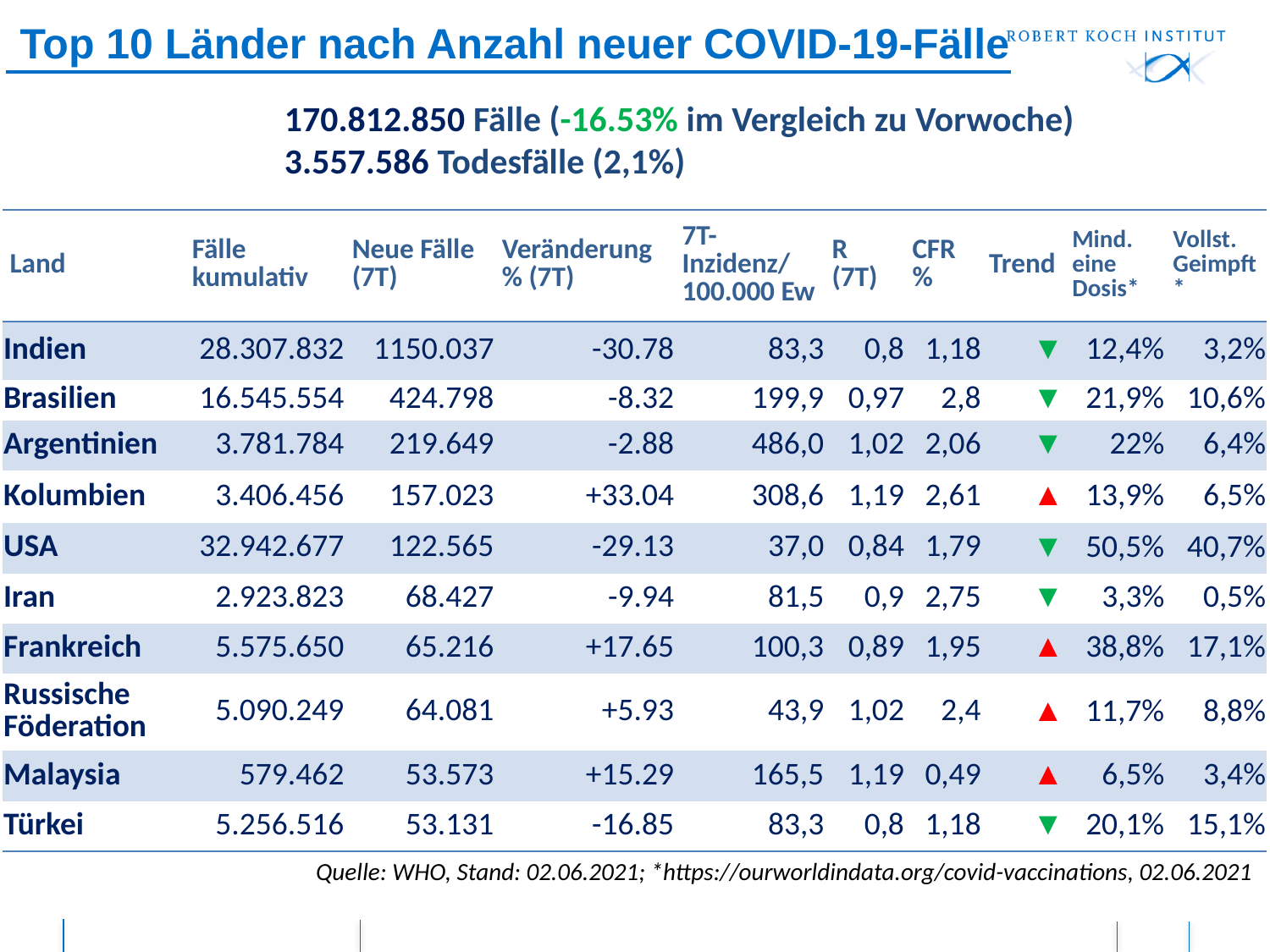

# Top 10 Länder nach Anzahl neuer COVID-19-Fälle
170.812.850 Fälle (-16.53% im Vergleich zu Vorwoche)
3.557.586 Todesfälle (2,1%)
| Land | Fälle kumulativ | Neue Fälle (7T) | Veränderung % (7T) | 7T-Inzidenz/ 100.000 Ew | R (7T) | CFR % | Trend | Mind. eine Dosis\* | Vollst. Geimpft\* |
| --- | --- | --- | --- | --- | --- | --- | --- | --- | --- |
| Indien | 28.307.832 | 1150.037 | -30.78 | 83,3 | 0,8 | 1,18 | ▼ | 12,4% | 3,2% |
| Brasilien | 16.545.554 | 424.798 | -8.32 | 199,9 | 0,97 | 2,8 | ▼ | 21,9% | 10,6% |
| Argentinien | 3.781.784 | 219.649 | -2.88 | 486,0 | 1,02 | 2,06 | ▼ | 22% | 6,4% |
| Kolumbien | 3.406.456 | 157.023 | +33.04 | 308,6 | 1,19 | 2,61 | ▲ | 13,9% | 6,5% |
| USA | 32.942.677 | 122.565 | -29.13 | 37,0 | 0,84 | 1,79 | ▼ | 50,5% | 40,7% |
| Iran | 2.923.823 | 68.427 | -9.94 | 81,5 | 0,9 | 2,75 | ▼ | 3,3% | 0,5% |
| Frankreich | 5.575.650 | 65.216 | +17.65 | 100,3 | 0,89 | 1,95 | ▲ | 38,8% | 17,1% |
| Russische Föderation | 5.090.249 | 64.081 | +5.93 | 43,9 | 1,02 | 2,4 | ▲ | 11,7% | 8,8% |
| Malaysia | 579.462 | 53.573 | +15.29 | 165,5 | 1,19 | 0,49 | ▲ | 6,5% | 3,4% |
| Türkei | 5.256.516 | 53.131 | -16.85 | 83,3 | 0,8 | 1,18 | ▼ | 20,1% | 15,1% |
Quelle: WHO, Stand: 02.06.2021; *https://ourworldindata.org/covid-vaccinations, 02.06.2021